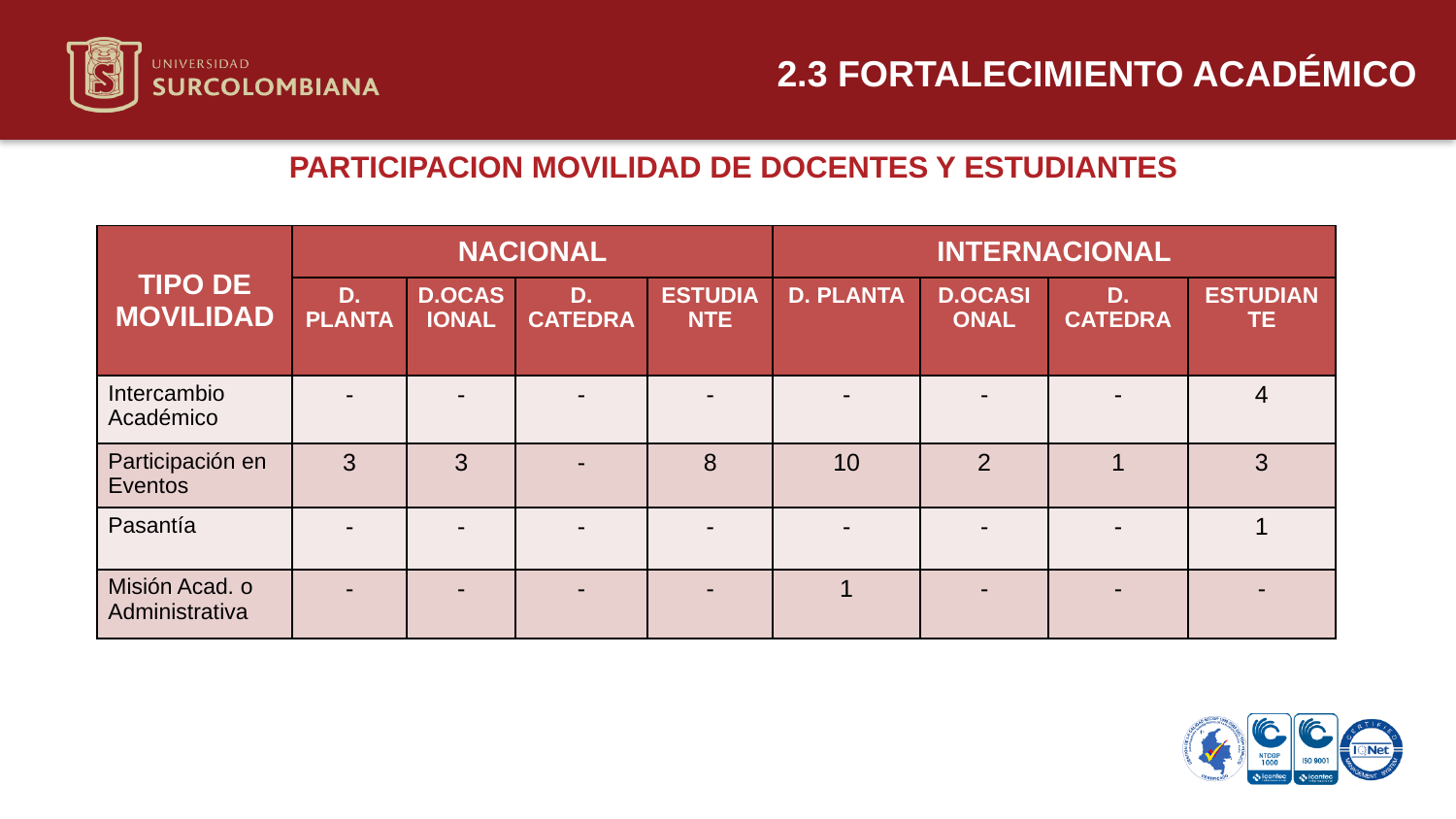

2.3 FORTALECIMIENTO ACADÉMICO
PARTICIPACION MOVILIDAD DE DOCENTES Y ESTUDIANTES
| TIPO DE MOVILIDAD | NACIONAL |  |  |  | INTERNACIONAL |  |  |  |
| --- | --- | --- | --- | --- | --- | --- | --- | --- |
|  | D. PLANTA | D.OCASIONAL | D. CATEDRA | ESTUDIANTE | D. PLANTA | D.OCASIONAL | D. CATEDRA | ESTUDIANTE |
| Intercambio Académico | - | - | - | - | - | - | - | 4 |
| Participación en Eventos | 3 | 3 | - | 8 | 10 | 2 | 1 | 3 |
| Pasantía | - | - | - | - | - | - | - | 1 |
| Misión Acad. o Administrativa | - | - | - | - | 1 | - | - | - |
   Fuente: Orni
Neiva  19 de marzo de 2020